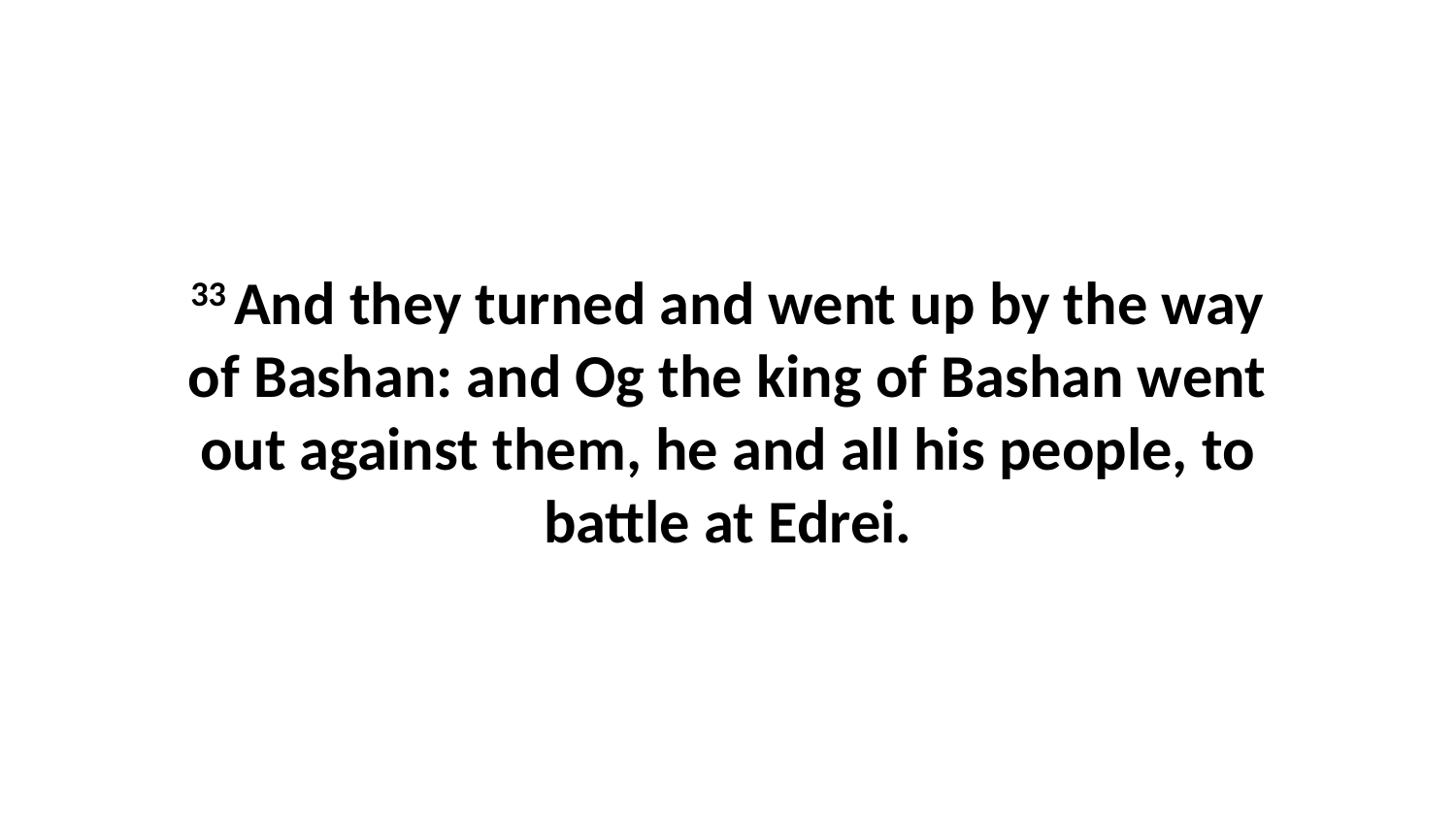

33 And they turned and went up by the way of Bashan: and Og the king of Bashan went out against them, he and all his people, to battle at Edrei.